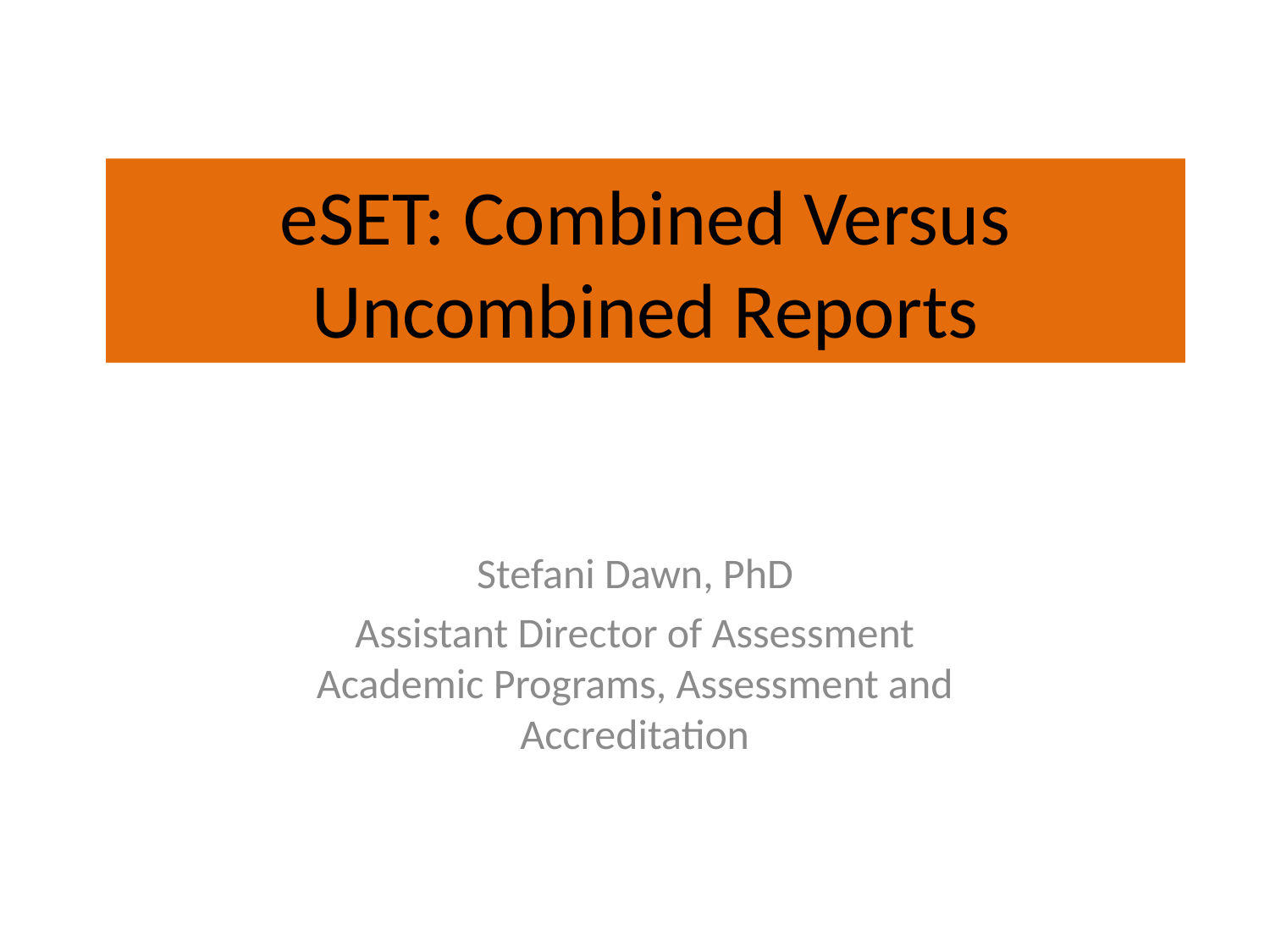

# eSET: Combined Versus Uncombined Reports
Stefani Dawn, PhD
Assistant Director of Assessment
Academic Programs, Assessment and Accreditation